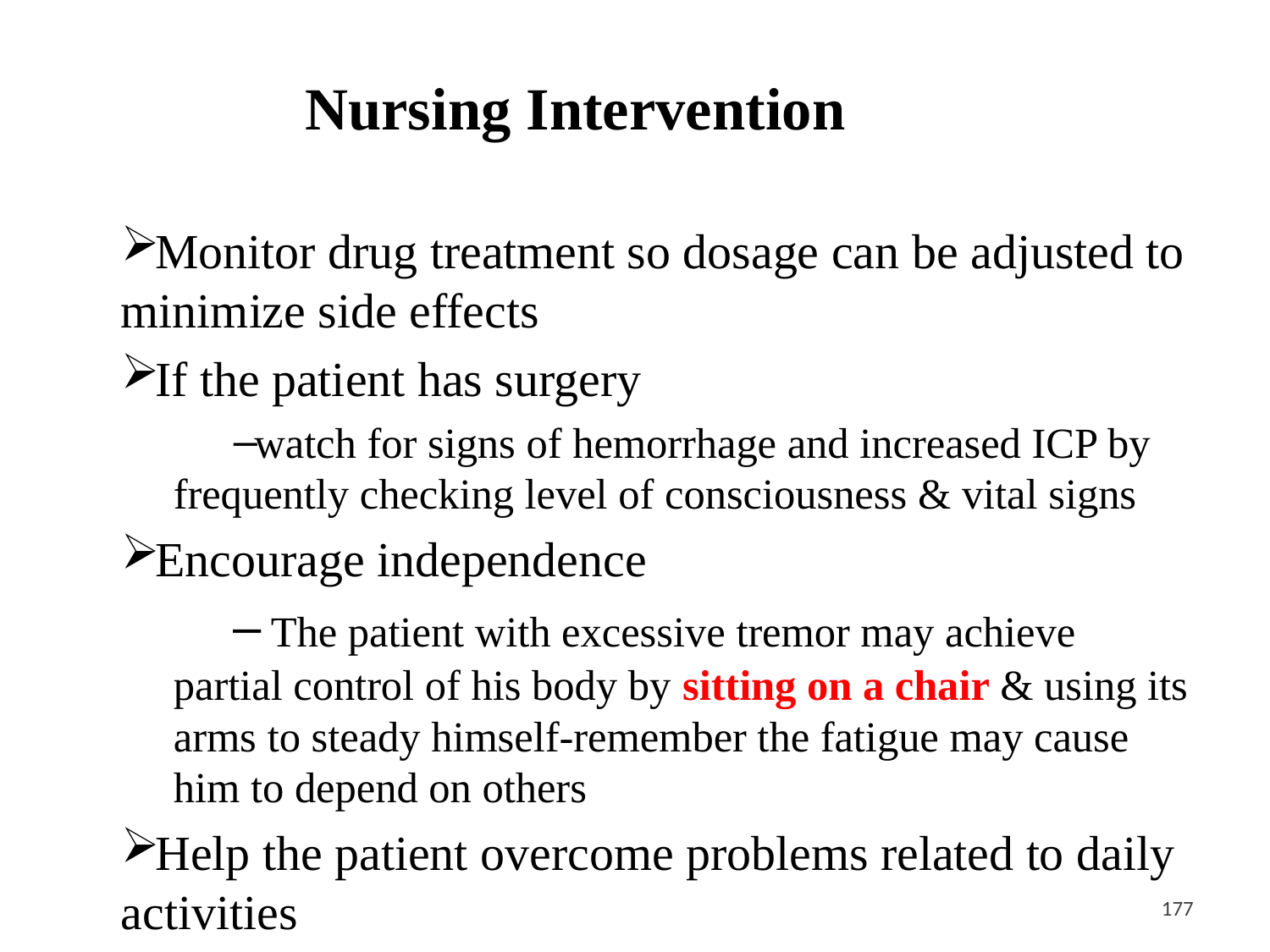

Nursing Intervention

Monitor drug treatment so dosage can be adjusted to minimize side effects
If the patient has surgery
watch for signs of hemorrhage and increased ICP by  frequently checking level of consciousness & vital signs
Encourage independence
 The patient with excessive tremor may achieve partial control of his body by sitting on a chair & using its arms to steady himself-remember the fatigue may cause him to depend on others
Help the patient overcome problems related to daily activities

177